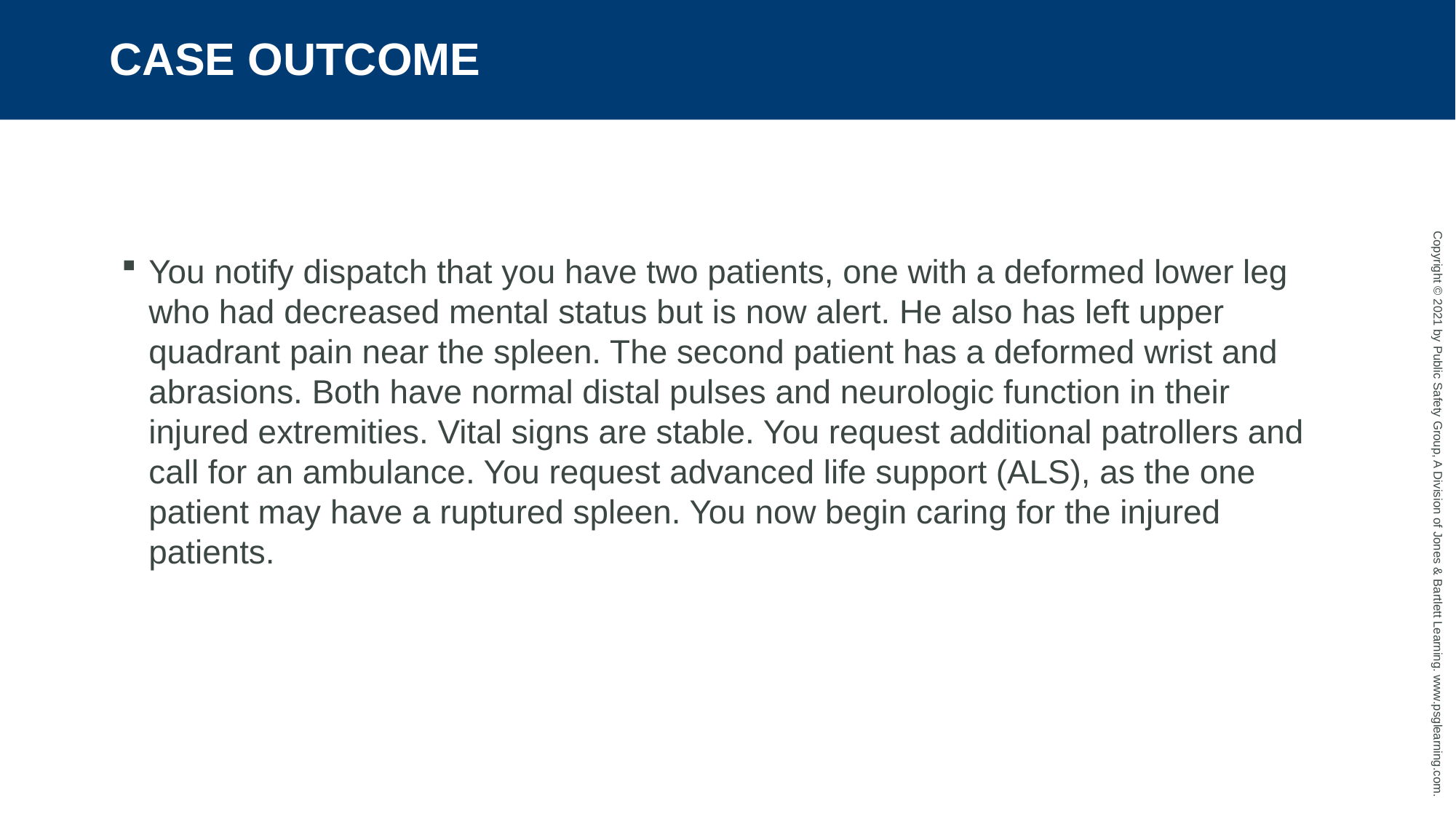

# CASE OUTCOME
You notify dispatch that you have two patients, one with a deformed lower leg who had decreased mental status but is now alert. He also has left upper quadrant pain near the spleen. The second patient has a deformed wrist and abrasions. Both have normal distal pulses and neurologic function in their injured extremities. Vital signs are stable. You request additional patrollers and call for an ambulance. You request advanced life support (ALS), as the one patient may have a ruptured spleen. You now begin caring for the injured patients.